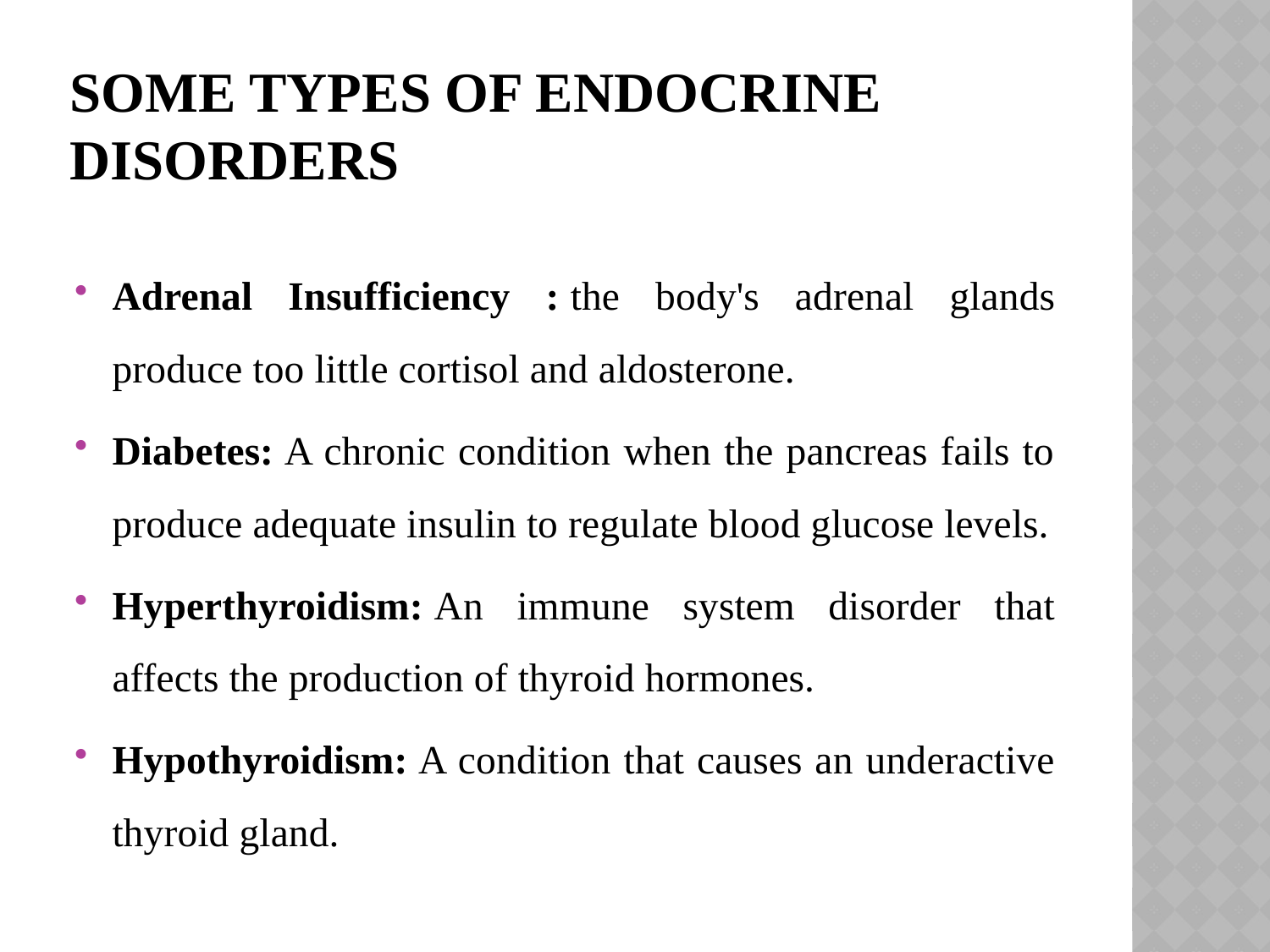

# Some Types of Endocrine Disorders
Adrenal Insufficiency : the body's adrenal glands produce too little cortisol and aldosterone.
Diabetes: A chronic condition when the pancreas fails to produce adequate insulin to regulate blood glucose levels.
Hyperthyroidism: An immune system disorder that affects the production of thyroid hormones.
Hypothyroidism: A condition that causes an underactive thyroid gland.